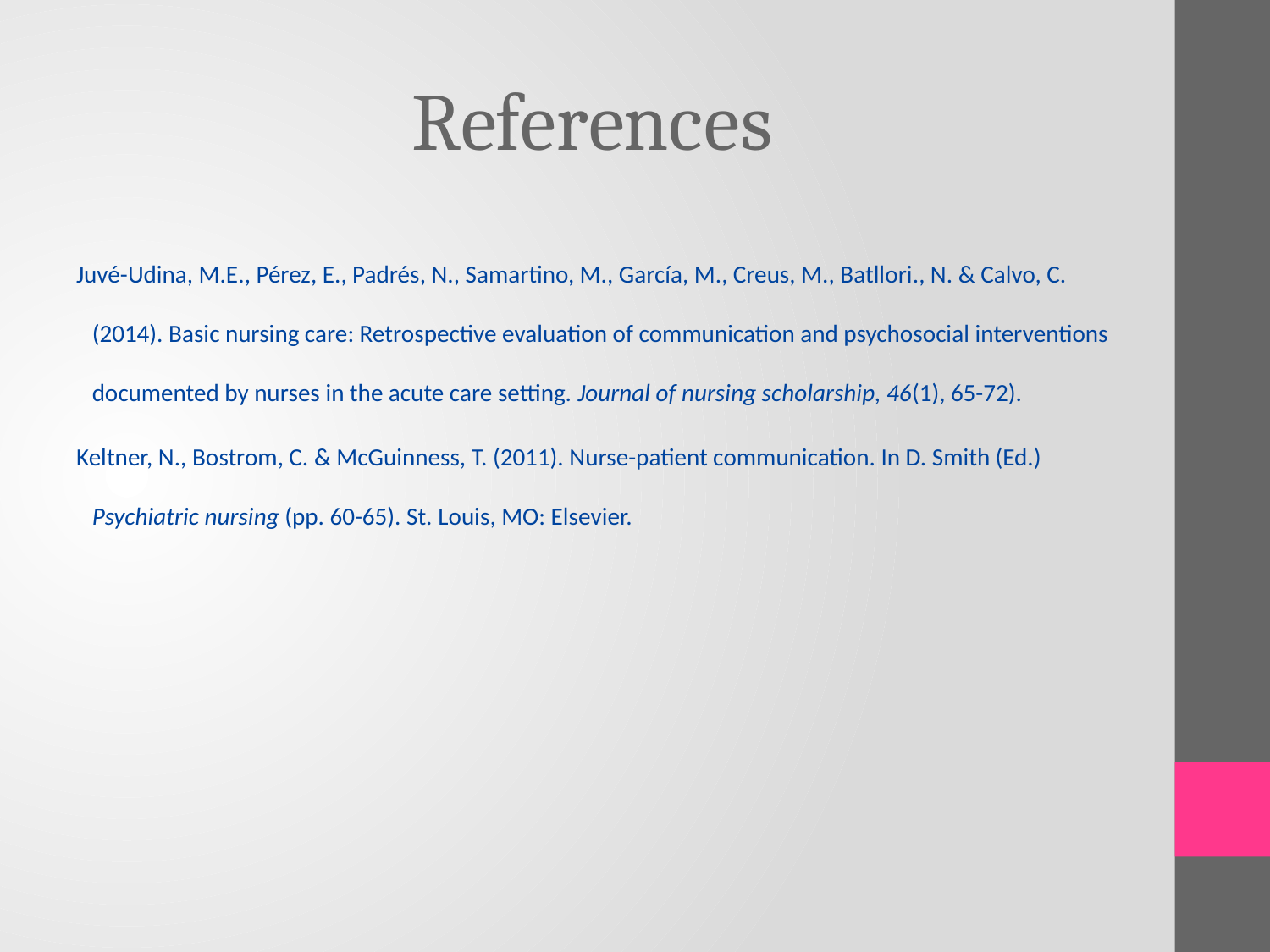

# References
Juvé-Udina, M.E., Pérez, E., Padrés, N., Samartino, M., García, M., Creus, M., Batllori., N. & Calvo, C. (2014). Basic nursing care: Retrospective evaluation of communication and psychosocial interventions documented by nurses in the acute care setting. Journal of nursing scholarship, 46(1), 65-72).
Keltner, N., Bostrom, C. & McGuinness, T. (2011). Nurse-patient communication. In D. Smith (Ed.) Psychiatric nursing (pp. 60-65). St. Louis, MO: Elsevier.